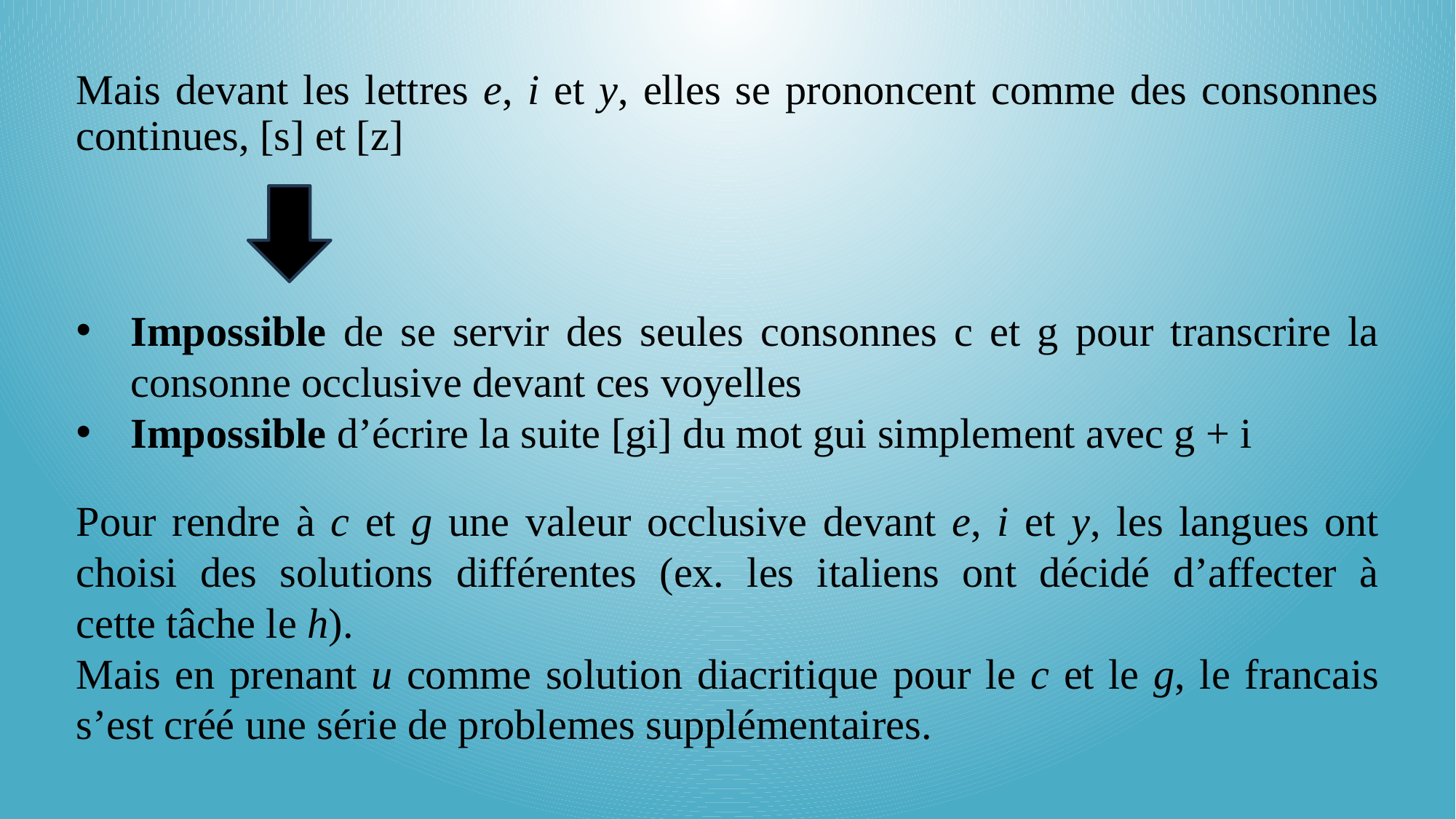

Mais devant les lettres e, i et y, elles se prononcent comme des consonnes continues, [s] et [z]

Impossible de se servir des seules consonnes c et g pour transcrire la consonne occlusive devant ces voyelles
Impossible d’écrire la suite [gi] du mot gui simplement avec g + i
Pour rendre à c et g une valeur occlusive devant e, i et y, les langues ont choisi des solutions différentes (ex. les italiens ont décidé d’affecter à cette tâche le h).
Mais en prenant u comme solution diacritique pour le c et le g, le francais s’est créé une série de problemes supplémentaires.